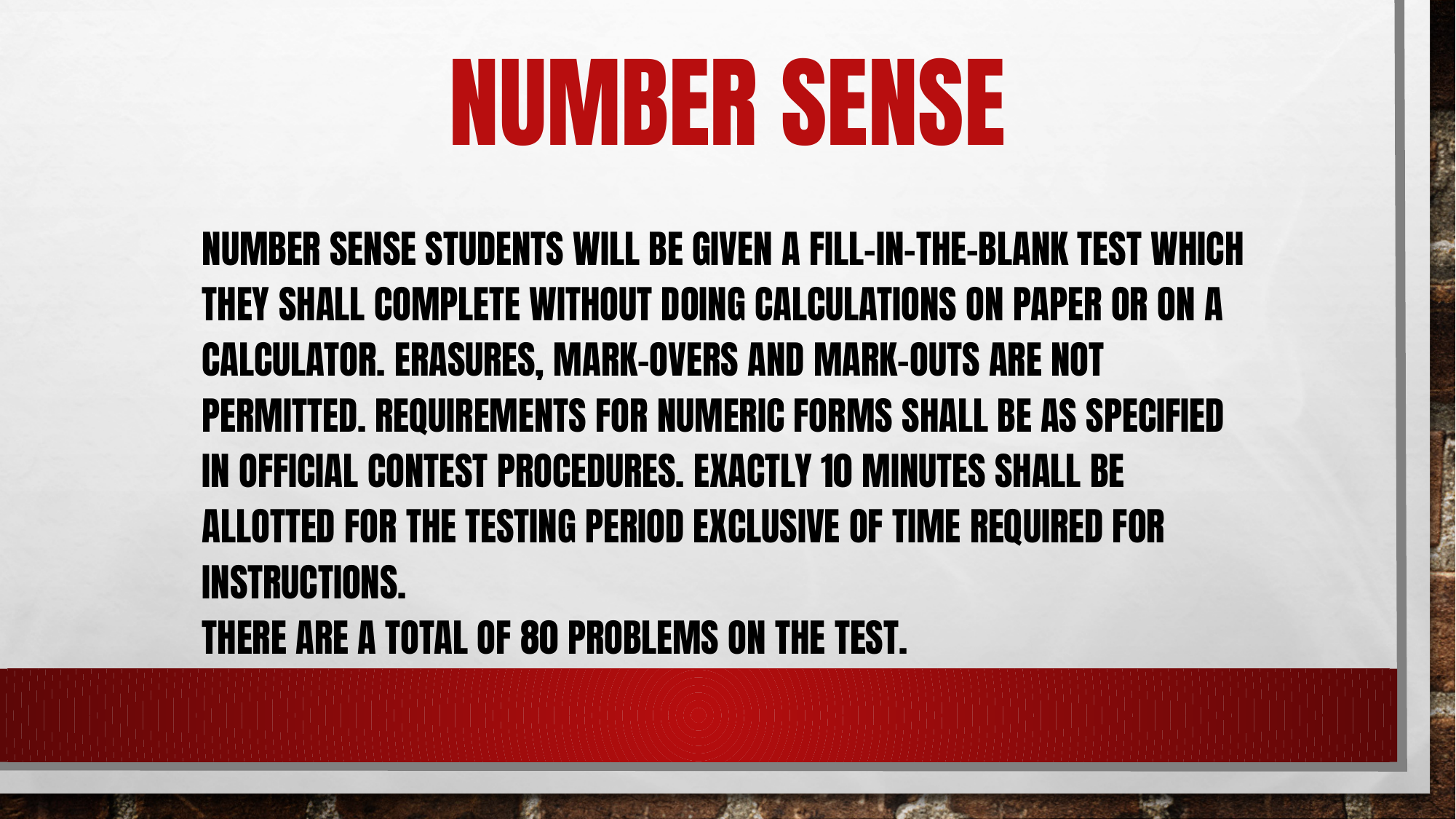

# Number Sense
Number Sense students will be given a fill-in-the-blank test which they shall complete without doing calculations on paper or on a calculator. Erasures, mark-overs and mark-outs are not permitted. Requirements for numeric forms shall be as specified in official contest procedures. Exactly 10 minutes shall be allotted for the testing period exclusive of time required for instructions.
There are a total of 80 problems on the test.